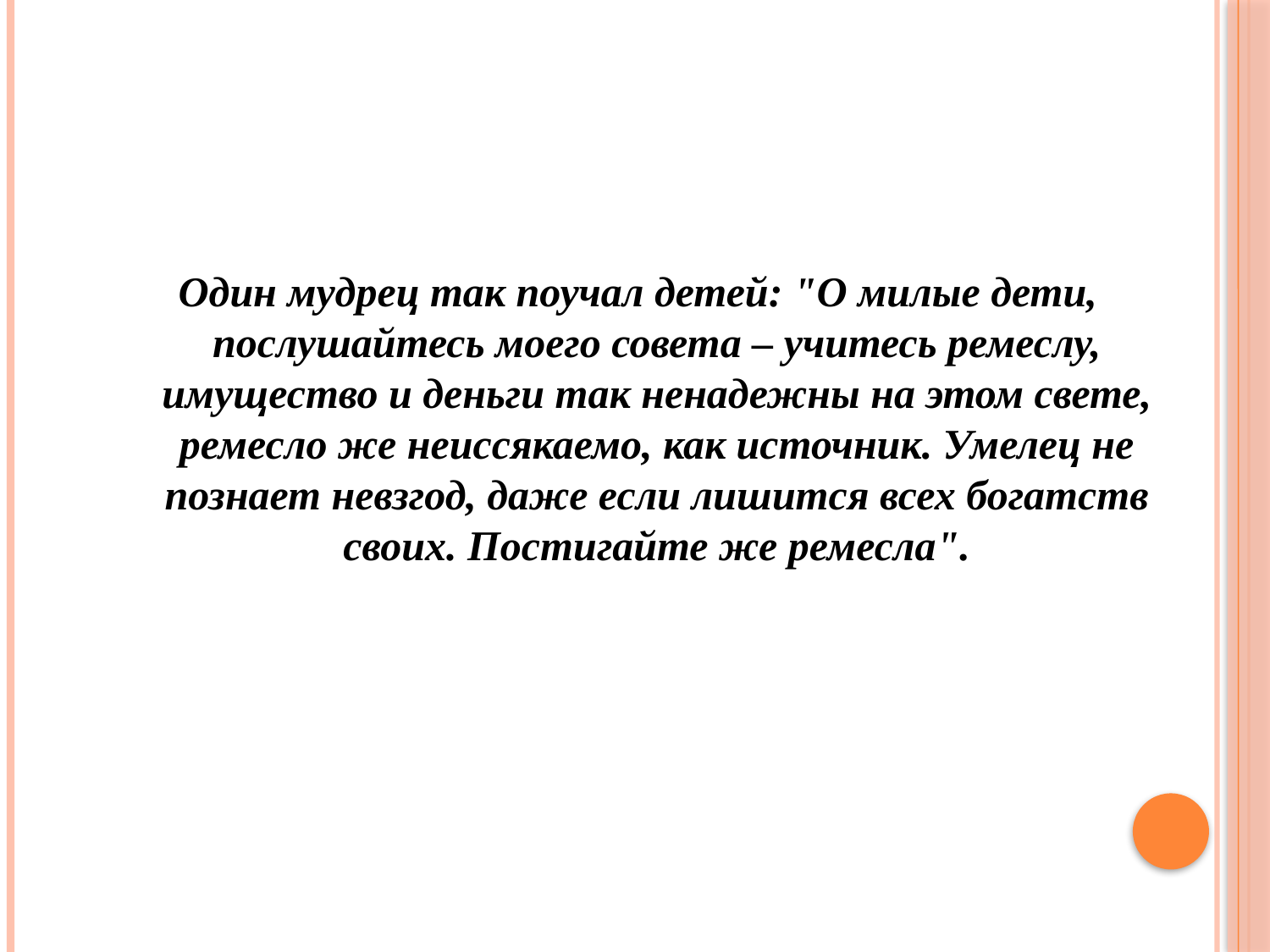

Один мудрец так поучал детей: "О милые дети, послушайтесь моего совета – учитесь ремеслу, имущество и деньги так ненадежны на этом свете, ремесло же неиссякаемо, как источник. Умелец не познает невзгод, даже если лишится всех богатств своих. Постигайте же ремесла".